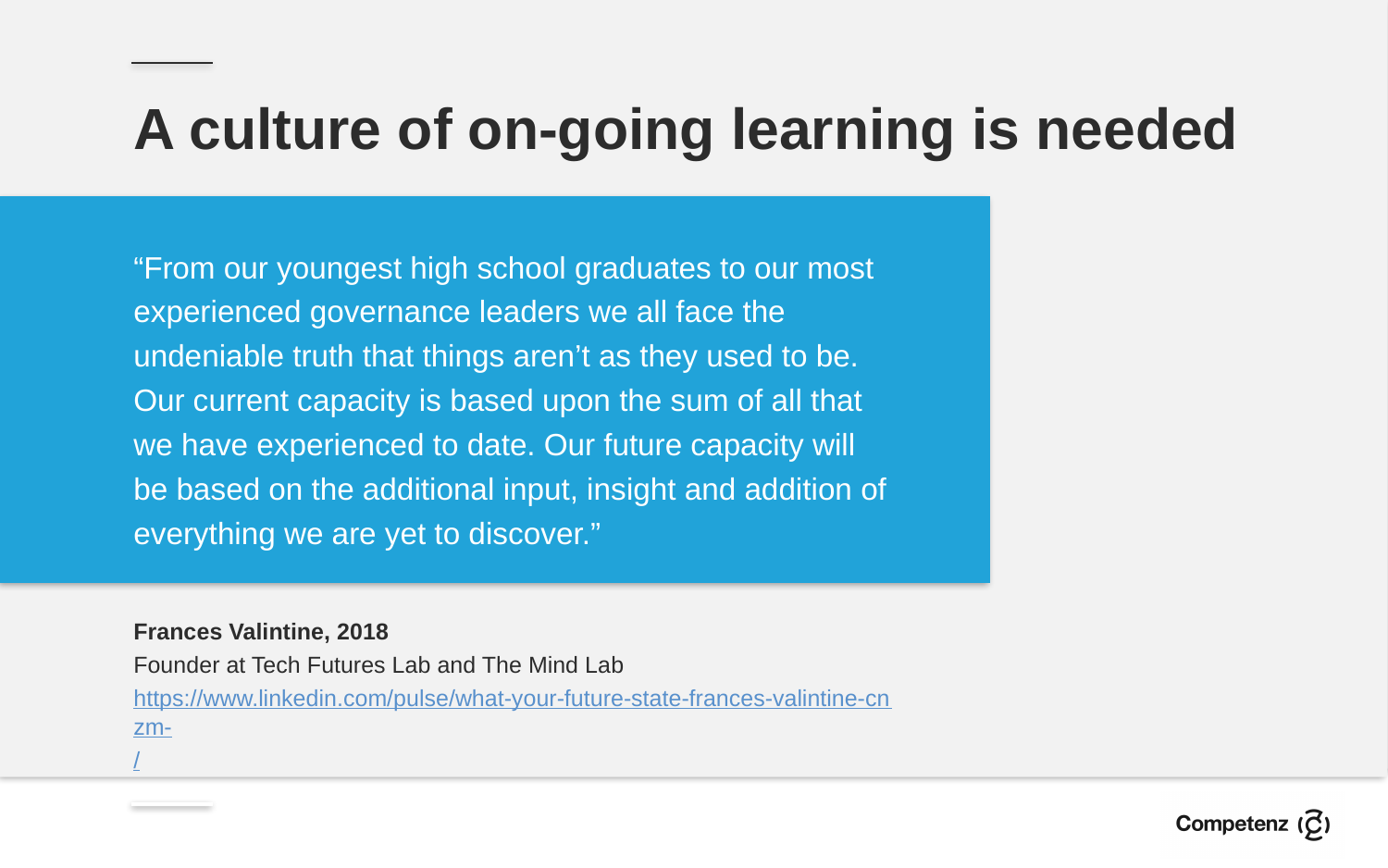

A culture of on-going learning is needed

“From our youngest high school graduates to our most experienced governance leaders we all face the undeniable truth that things aren’t as they used to be. Our current capacity is based upon the sum of all that we have experienced to date. Our future capacity will be based on the additional input, insight and addition of everything we are yet to discover.”

Frances Valintine, 2018
Founder at Tech Futures Lab and The Mind Lab
https://www.linkedin.com/pulse/what-your-future-state-frances-valintine-cnzm-/